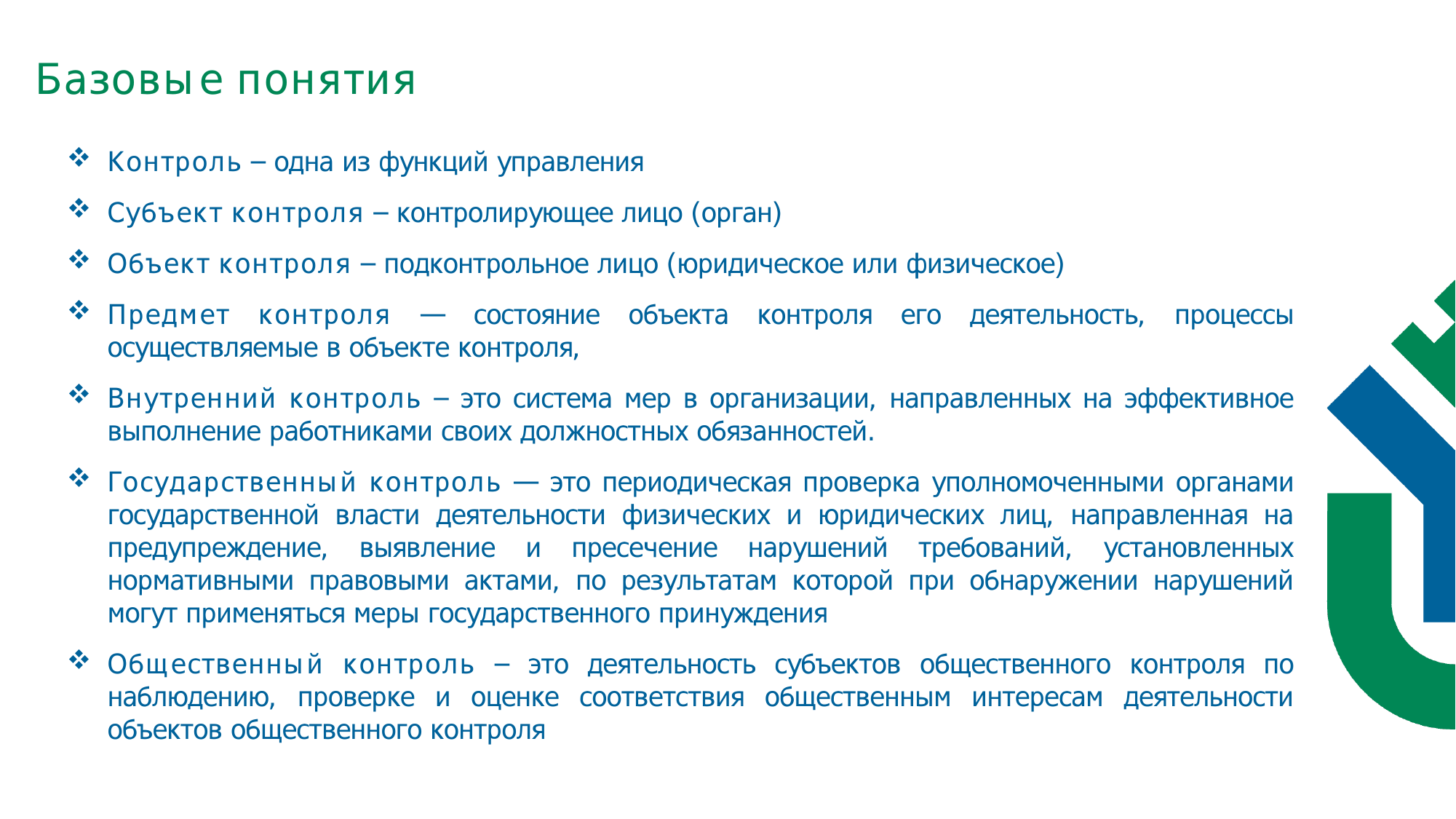

Базовые понятия
Контроль – одна из функций управления
Субъект контроля – контролирующее лицо (орган)
Объект контроля – подконтрольное лицо (юридическое или физическое)
Предмет контроля — состояние объекта контроля его деятельность, процессы осуществляемые в объекте контроля,
Внутренний контроль – это система мер в организации, направленных на эффективное выполнение работниками своих должностных обязанностей.
Государственный контроль — это периодическая проверка уполномоченными органами государственной власти деятельности физических и юридических лиц, направленная на предупреждение, выявление и пресечение нарушений требований, установленных нормативными правовыми актами, по результатам которой при обнаружении нарушений могут применяться меры государственного принуждения
Общественный контроль – это деятельность субъектов общественного контроля по наблюдению, проверке и оценке соответствия общественным интересам деятельности объектов общественного контроля